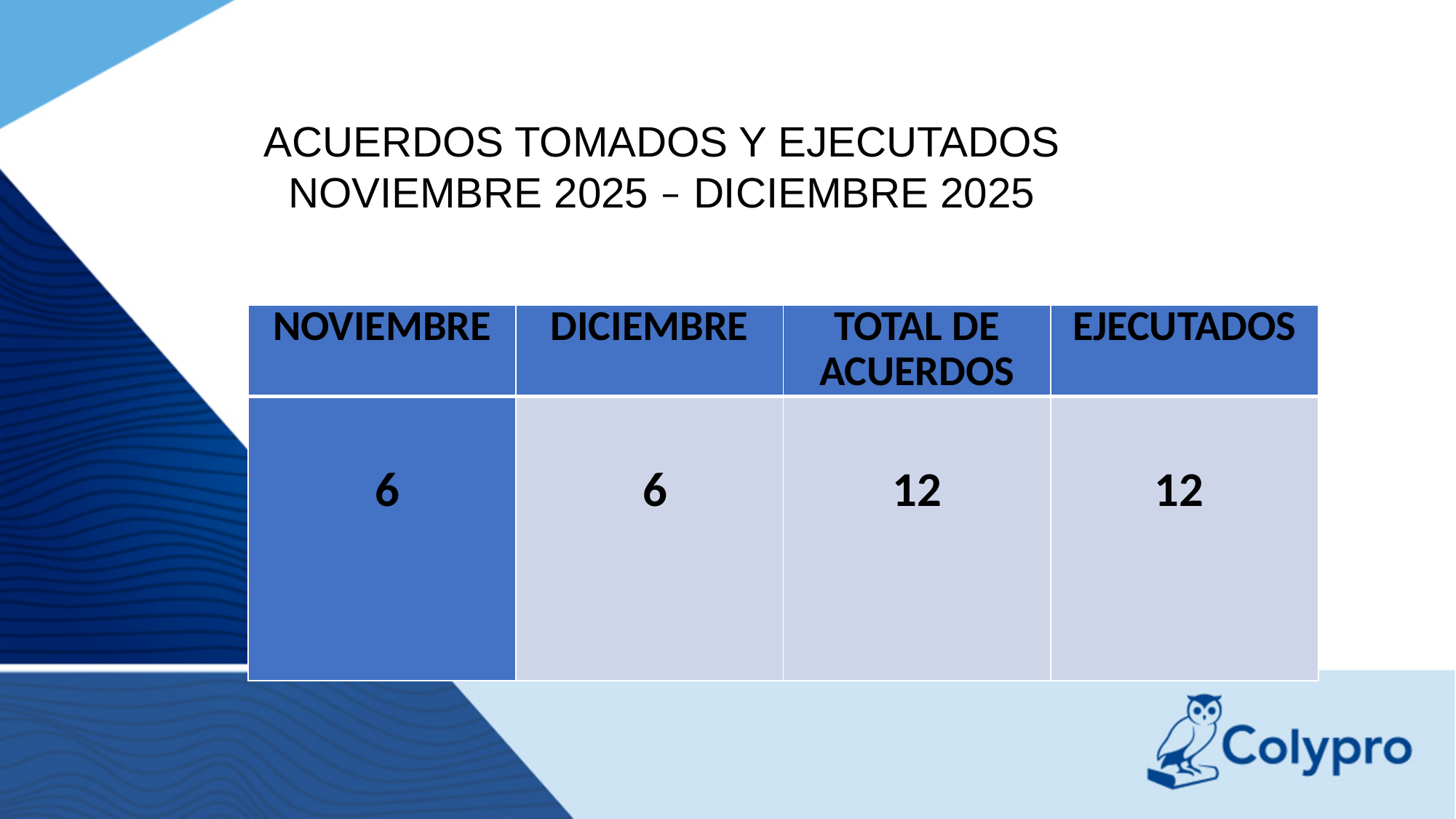

# ACUERDOS TOMADOS Y EJECUTADOS
NOVIEMBRE 2025 – DICIEMBRE 2025

| NOVIEMBRE | DICIEMBRE | TOTAL DE ACUERDOS | EJECUTADOS |
| --- | --- | --- | --- |
| 6 | 6 | 12 | 12 |